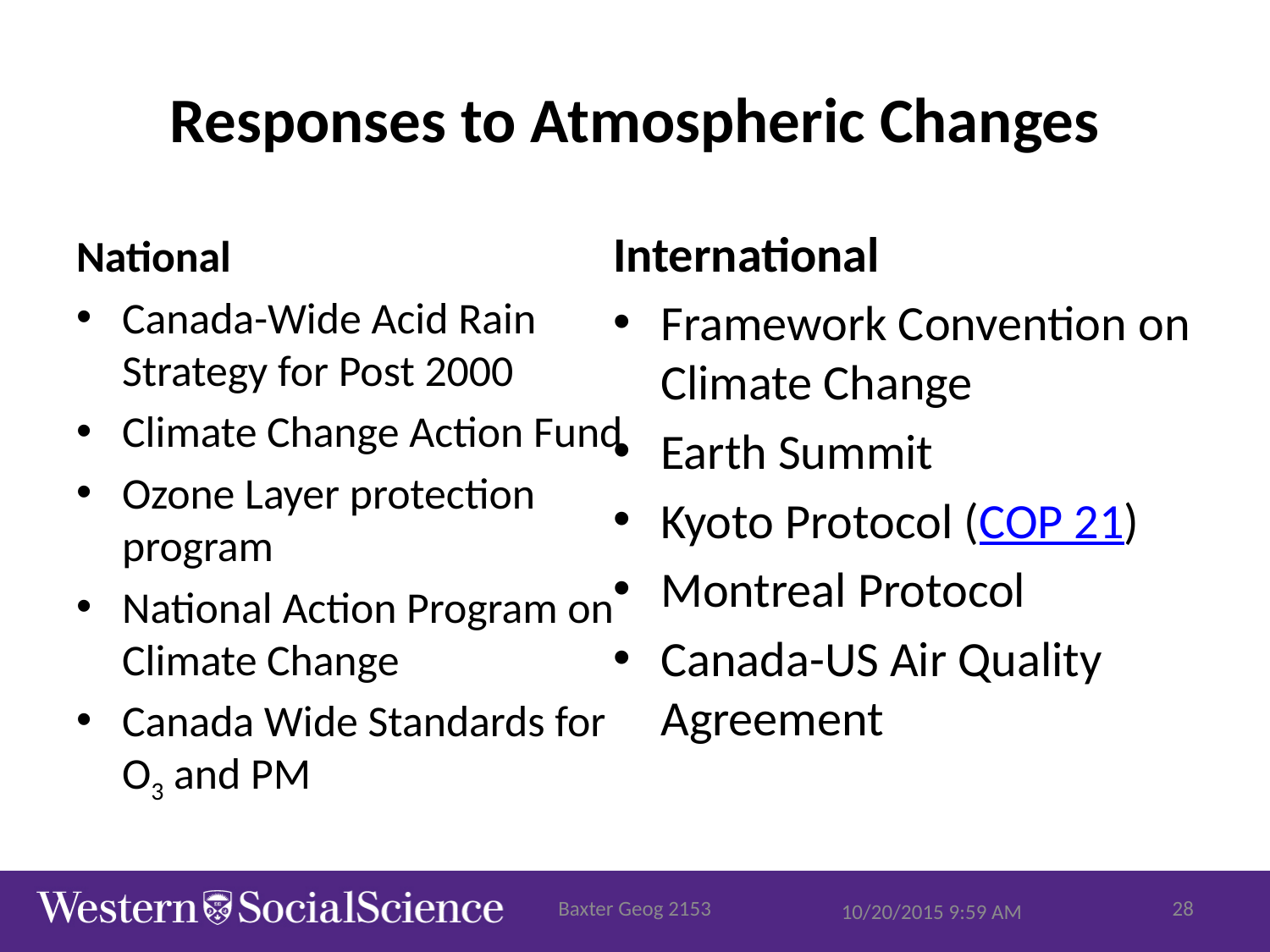

# Responses to Atmospheric Changes
International
Framework Convention on Climate Change
Earth Summit
Kyoto Protocol (COP 21)
Montreal Protocol
Canada-US Air Quality Agreement

National
Canada-Wide Acid Rain Strategy for Post 2000
Climate Change Action Fund
Ozone Layer protection program
National Action Program on Climate Change
Canada Wide Standards for  O3 and PM

Baxter Geog 2153
28
10/20/2015 9:59 AM